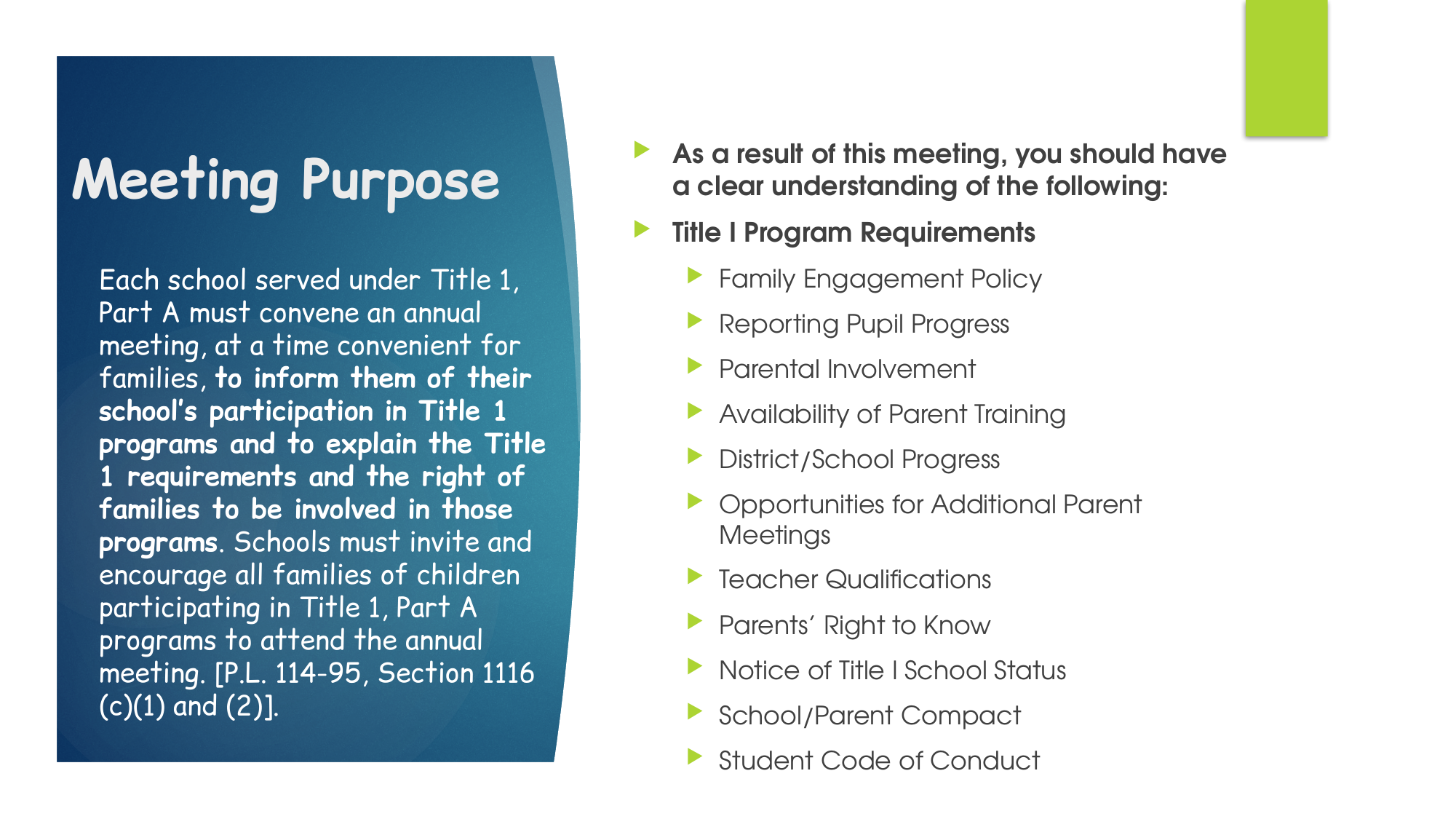

# Meeting Purpose
As a result of this meeting, you should have a clear understanding of the following:
Title I Program Requirements
Family Engagement Policy
Reporting Pupil Progress
Parental Involvement
Availability of Parent Training
District/School Progress
Opportunities for Additional Parent Meetings
Teacher Qualifications
Parents’ Right to Know
Notice of Title I School Status
School/Parent Compact
Student Code of Conduct

Each school served under Title 1, Part A must convene an annual meeting, at a time convenient for families, to inform them of their school’s participation in Title 1 programs and to explain the Title 1 requirements and the right of families to be involved in those programs. Schools must invite and encourage all families of children participating in Title 1, Part A programs to attend the annual meeting. [P.L. 114-95, Section 1116 (c)(1) and (2)].